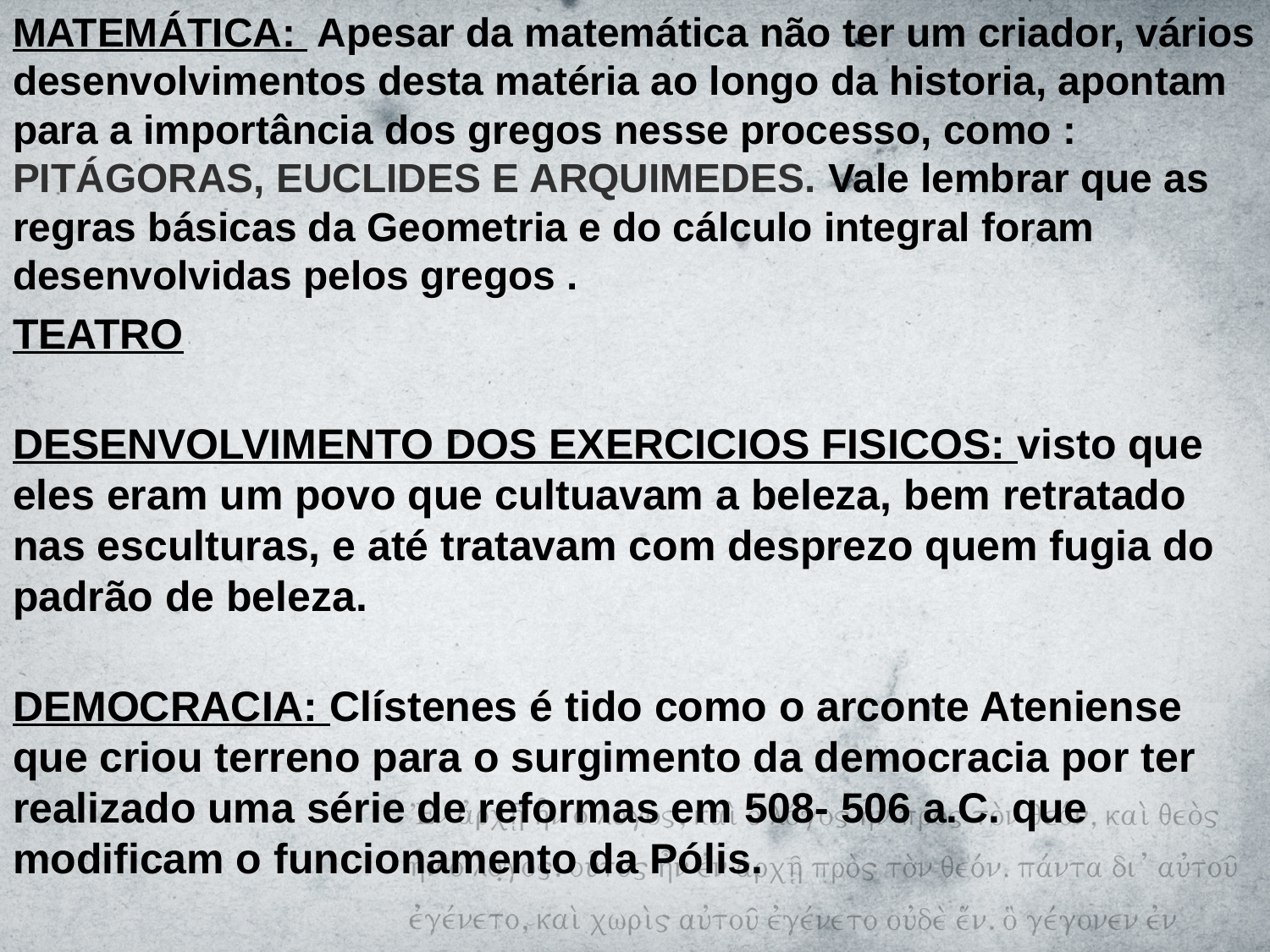

MATEMÁTICA:  Apesar da matemática não ter um criador, vários desenvolvimentos desta matéria ao longo da historia, apontam para a importância dos gregos nesse processo, como : PITÁGORAS, EUCLIDES E ARQUIMEDES. Vale lembrar que as regras básicas da Geometria e do cálculo integral foram desenvolvidas pelos gregos .
TEATRO
DESENVOLVIMENTO DOS EXERCICIOS FISICOS: visto que eles eram um povo que cultuavam a beleza, bem retratado nas esculturas, e até tratavam com desprezo quem fugia do padrão de beleza.
DEMOCRACIA: Clístenes é tido como o arconte Ateniense que criou terreno para o surgimento da democracia por ter realizado uma série de reformas em 508- 506 a.C. que modificam o funcionamento da Pólis.
RESUMINDO: Os gregos foram povos que contribuíram grandemente para o desenvolvimento da cultura, ciência e das artes.